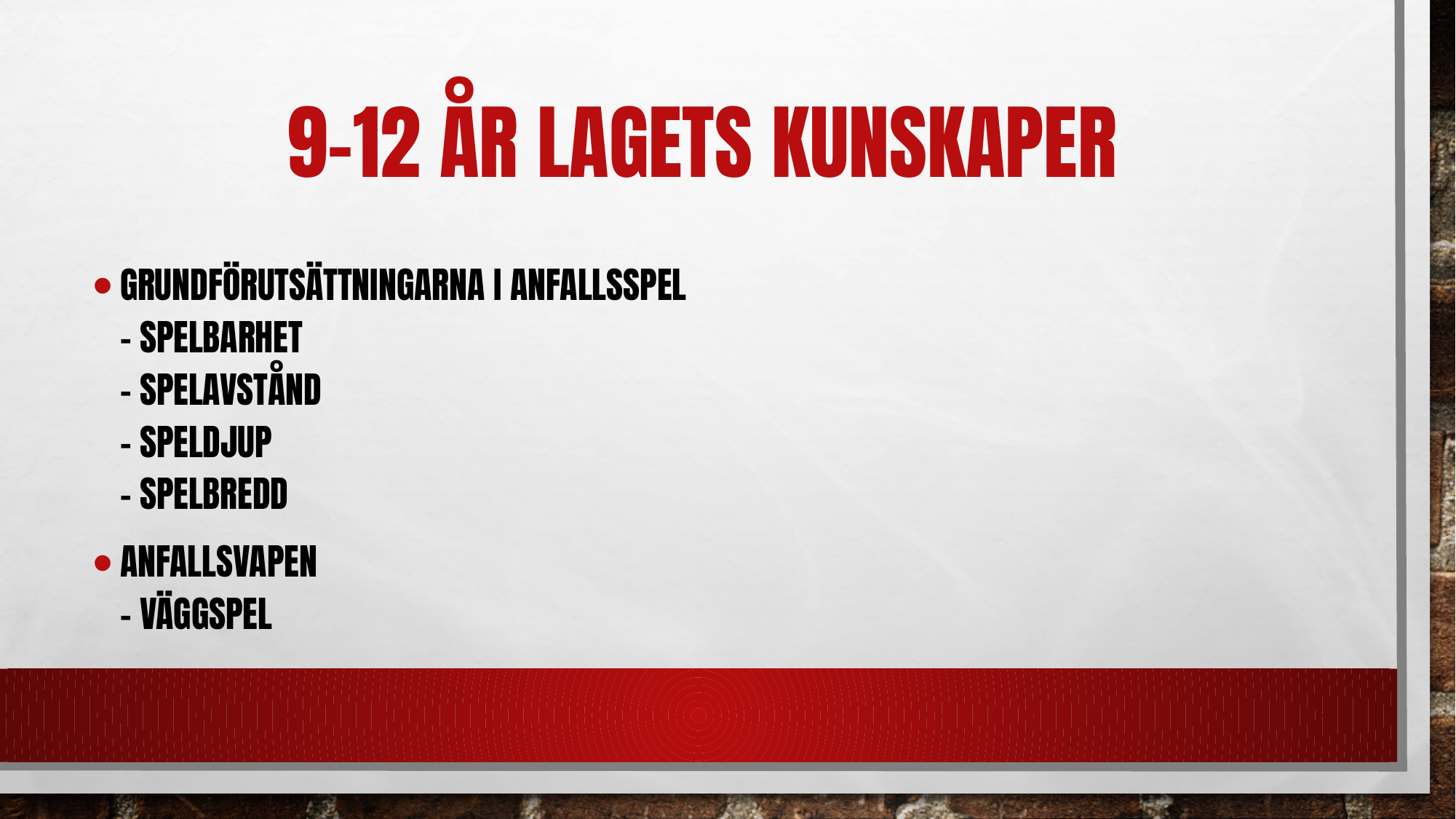

# 9-12 år Lagets kunskaper
Grundförutsättningarna i anfallsspel
- Spelbarhet
- Spelavstånd
- Speldjup
- Spelbredd
Anfallsvapen
- Väggspel